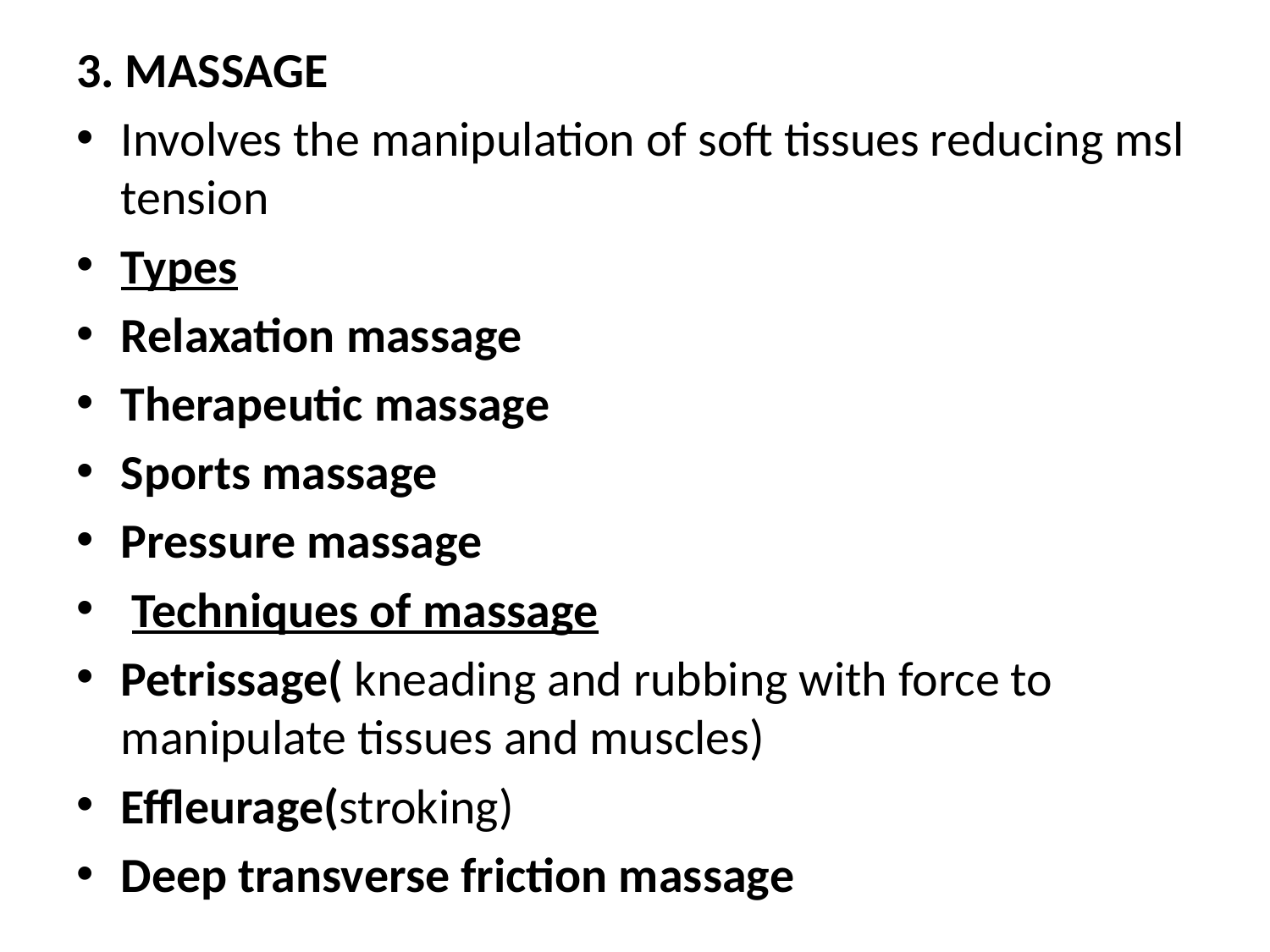

3. MASSAGE
Involves the manipulation of soft tissues reducing msl tension
Types
Relaxation massage
Therapeutic massage
Sports massage
Pressure massage
 Techniques of massage
Petrissage( kneading and rubbing with force to manipulate tissues and muscles)
Effleurage(stroking)
Deep transverse friction massage
#